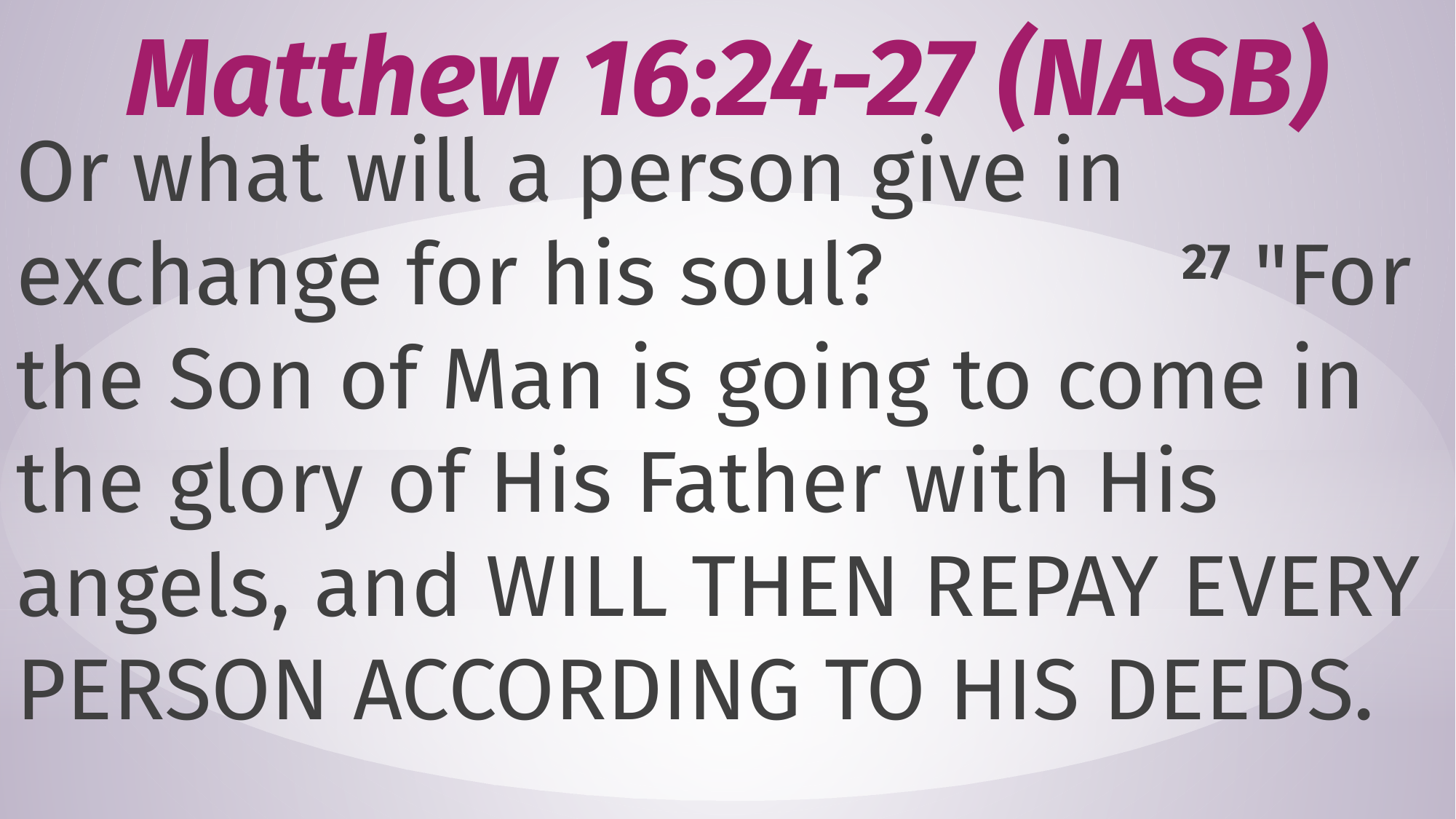

# Matthew 16:24-27 (NASB)
Or what will a person give in exchange for his soul?             27 "For the Son of Man is going to come in the glory of His Father with His angels, and WILL THEN REPAY EVERY PERSON ACCORDING TO HIS DEEDS.